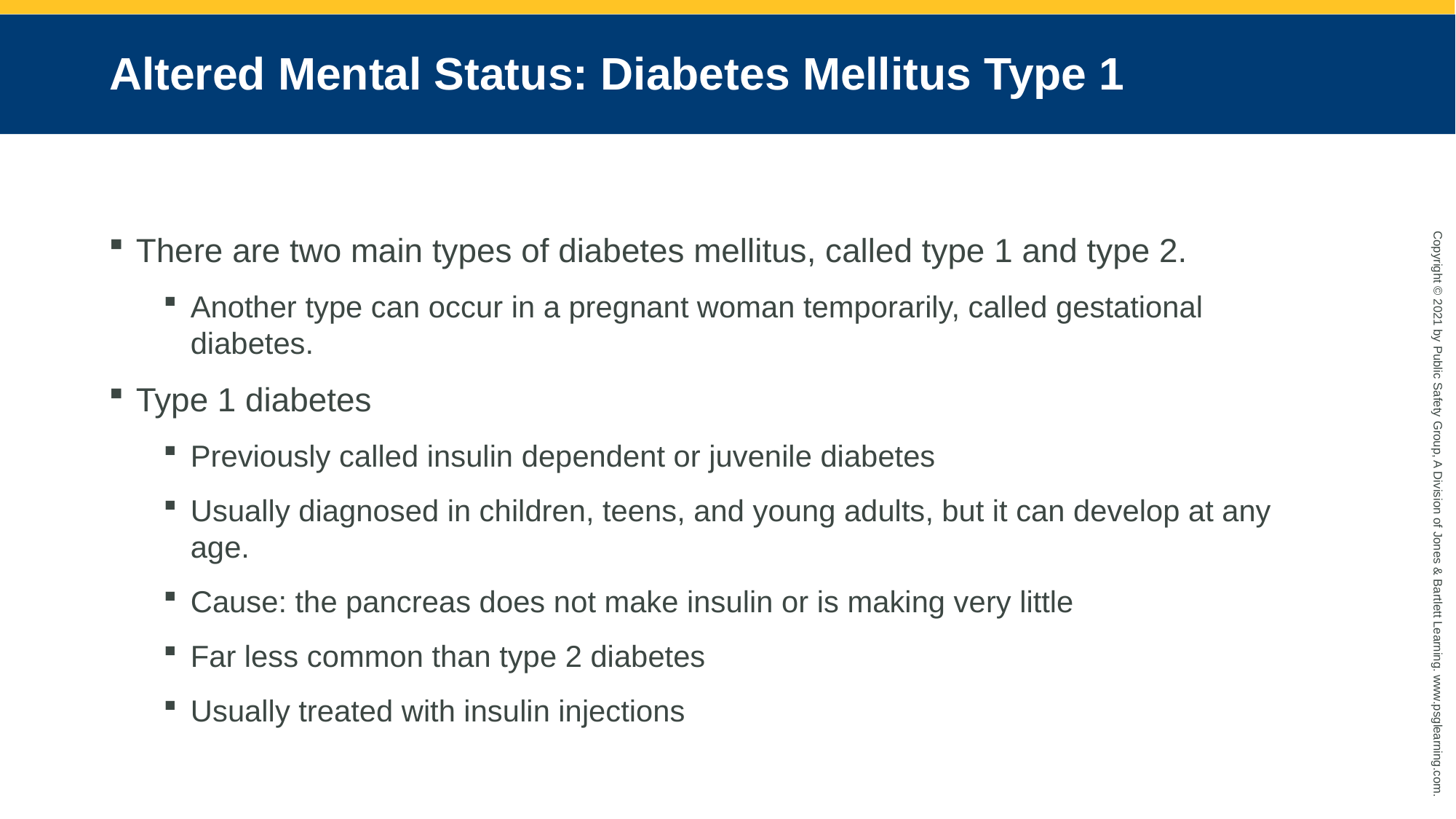

# Altered Mental Status: Diabetes Mellitus Type 1
There are two main types of diabetes mellitus, called type 1 and type 2.
Another type can occur in a pregnant woman temporarily, called gestational diabetes.
Type 1 diabetes
Previously called insulin dependent or juvenile diabetes
Usually diagnosed in children, teens, and young adults, but it can develop at any age.
Cause: the pancreas does not make insulin or is making very little
Far less common than type 2 diabetes
Usually treated with insulin injections